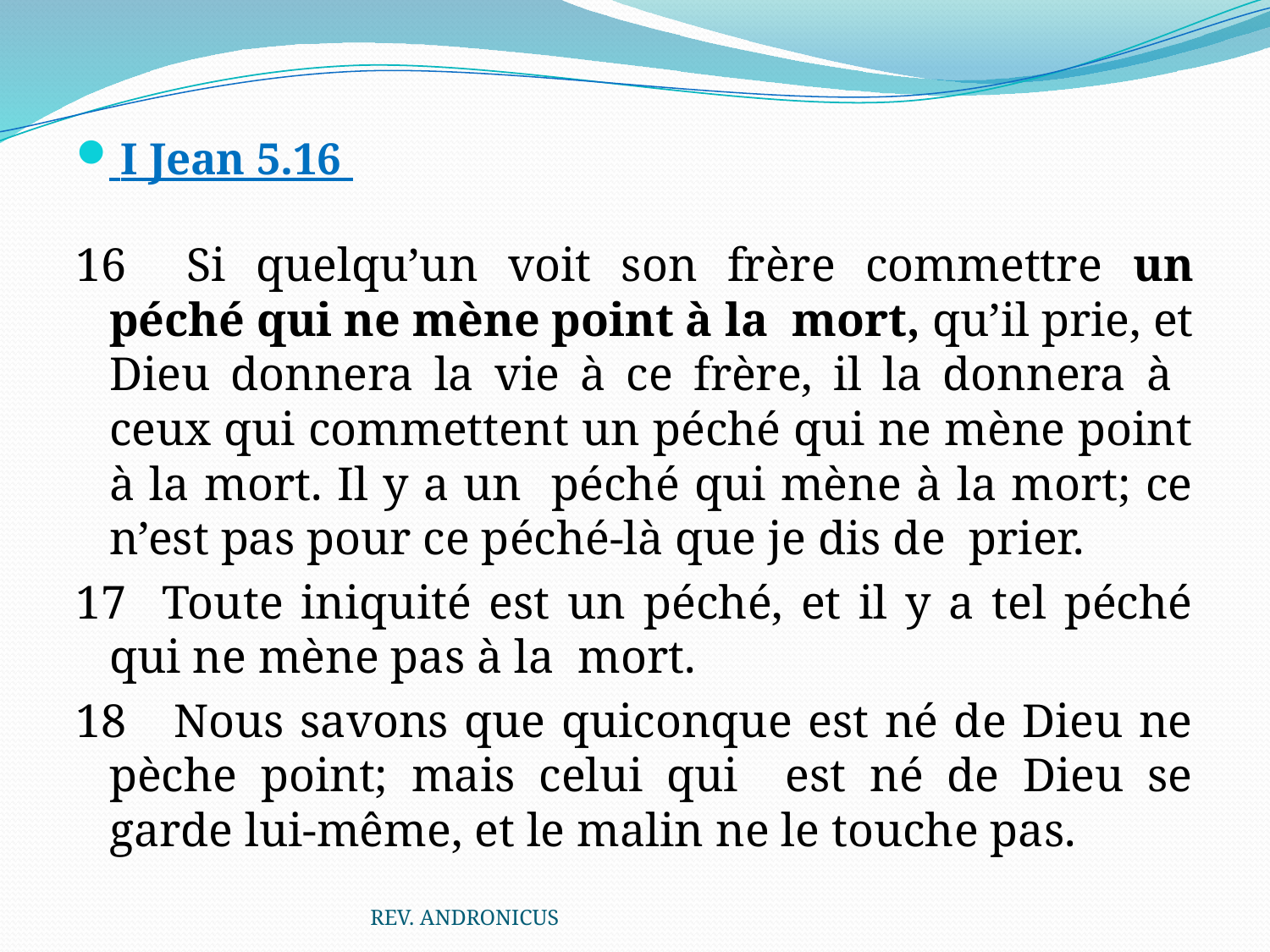

I Jean 5.16

16  Si quelqu’un voit son frère commettre un péché qui ne mène point à la  mort, qu’il prie, et Dieu donnera la vie à ce frère, il la donnera à  ceux qui commettent un péché qui ne mène point à la mort. Il y a un  péché qui mène à la mort; ce n’est pas pour ce péché-là que je dis de  prier.
17  Toute iniquité est un péché, et il y a tel péché qui ne mène pas à la  mort.
18   Nous savons que quiconque est né de Dieu ne pèche point; mais celui qui  est né de Dieu se garde lui-même, et le malin ne le touche pas.
REV. ANDRONICUS